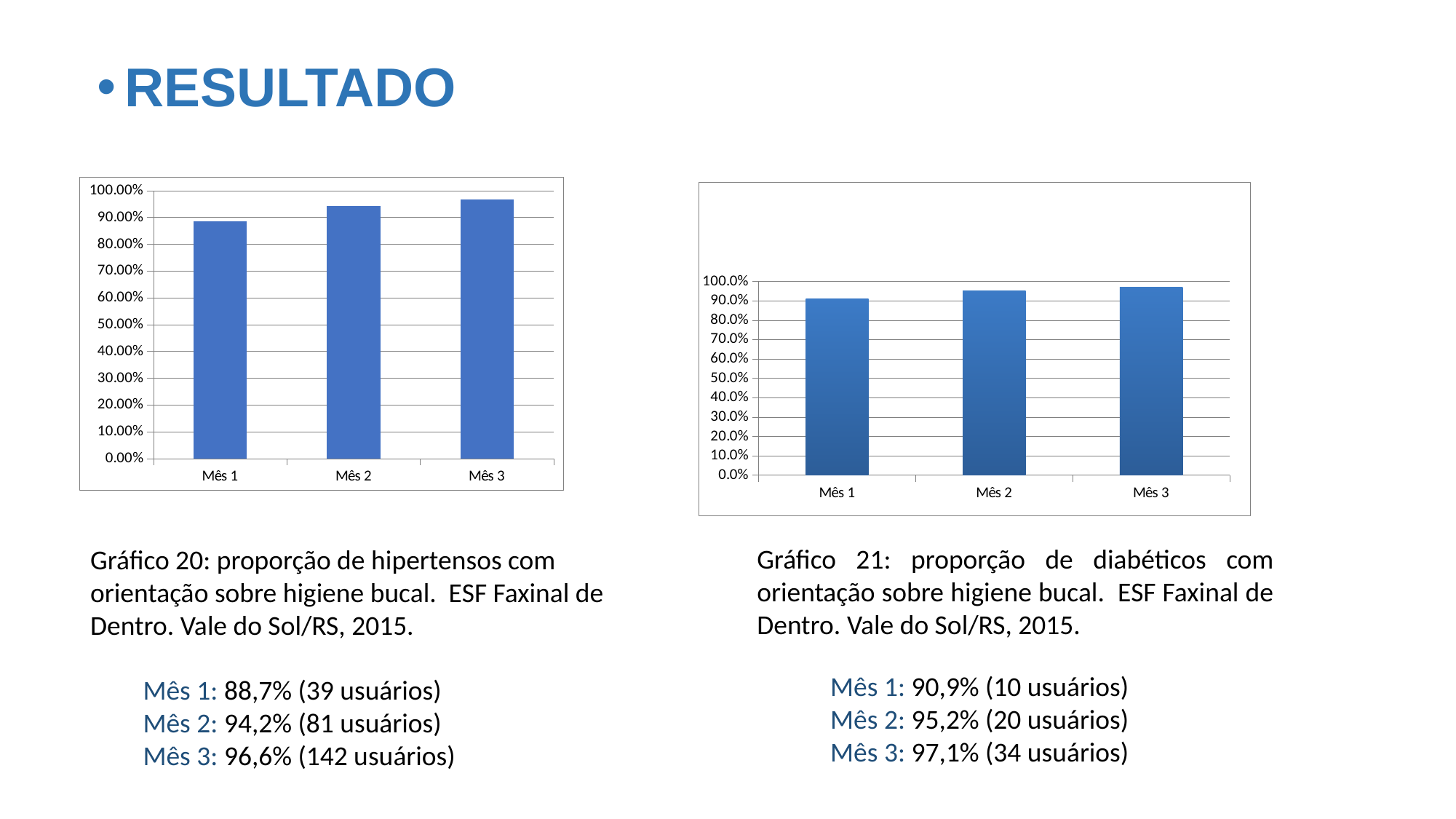

RESULTADO

### Chart

| Category | Proporção de hipertensos que receberam orientação sobre higiene bucal |
|---|---|
| Mês 1 | 0.886363636363636 |
| Mês 2 | 0.941860465116279 |
| Mês 3 | 0.965986394557823 |

### Chart

| Category | Proporção de diabéticos que receberam orientação sobre higiene bucal |
|---|---|
| Mês 1 | 0.9090909090909091 |
| Mês 2 | 0.9523809523809523 |
| Mês 3 | 0.9714285714285719 |
Gráfico 21: proporção de diabéticos com orientação sobre higiene bucal.  ESF Faxinal de Dentro. Vale do Sol/RS, 2015.

Gráfico 20: proporção de hipertensos com orientação sobre higiene bucal.  ESF Faxinal de Dentro. Vale do Sol/RS, 2015.
Mês 1: 90,9% (10 usuários)
Mês 2: 95,2% (20 usuários)
Mês 3: 97,1% (34 usuários)
Mês 1: 88,7% (39 usuários)
Mês 2: 94,2% (81 usuários)
Mês 3: 96,6% (142 usuários)